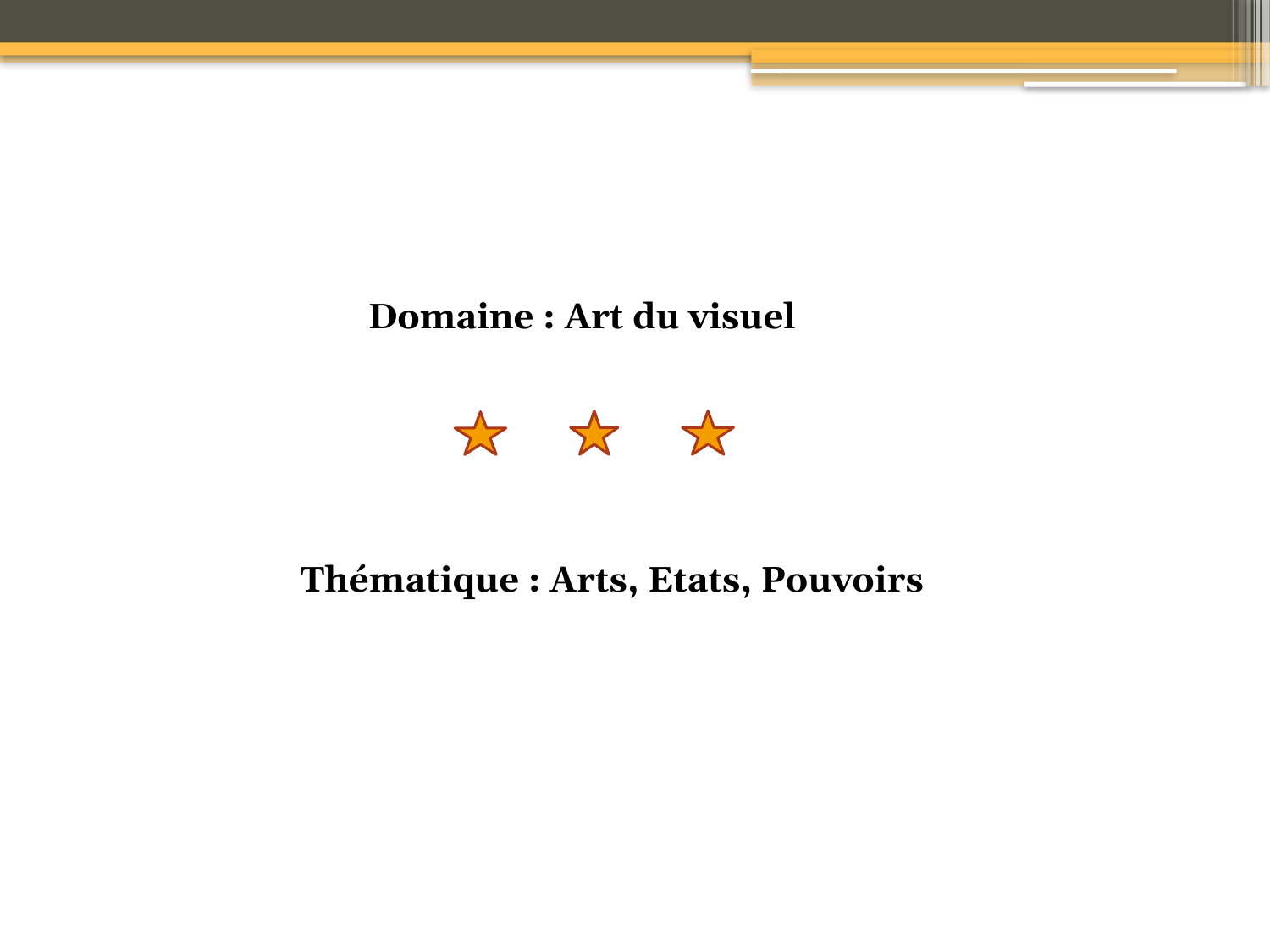

Domaine : Art du visuel

Thématique : Arts, Etats, Pouvoirs